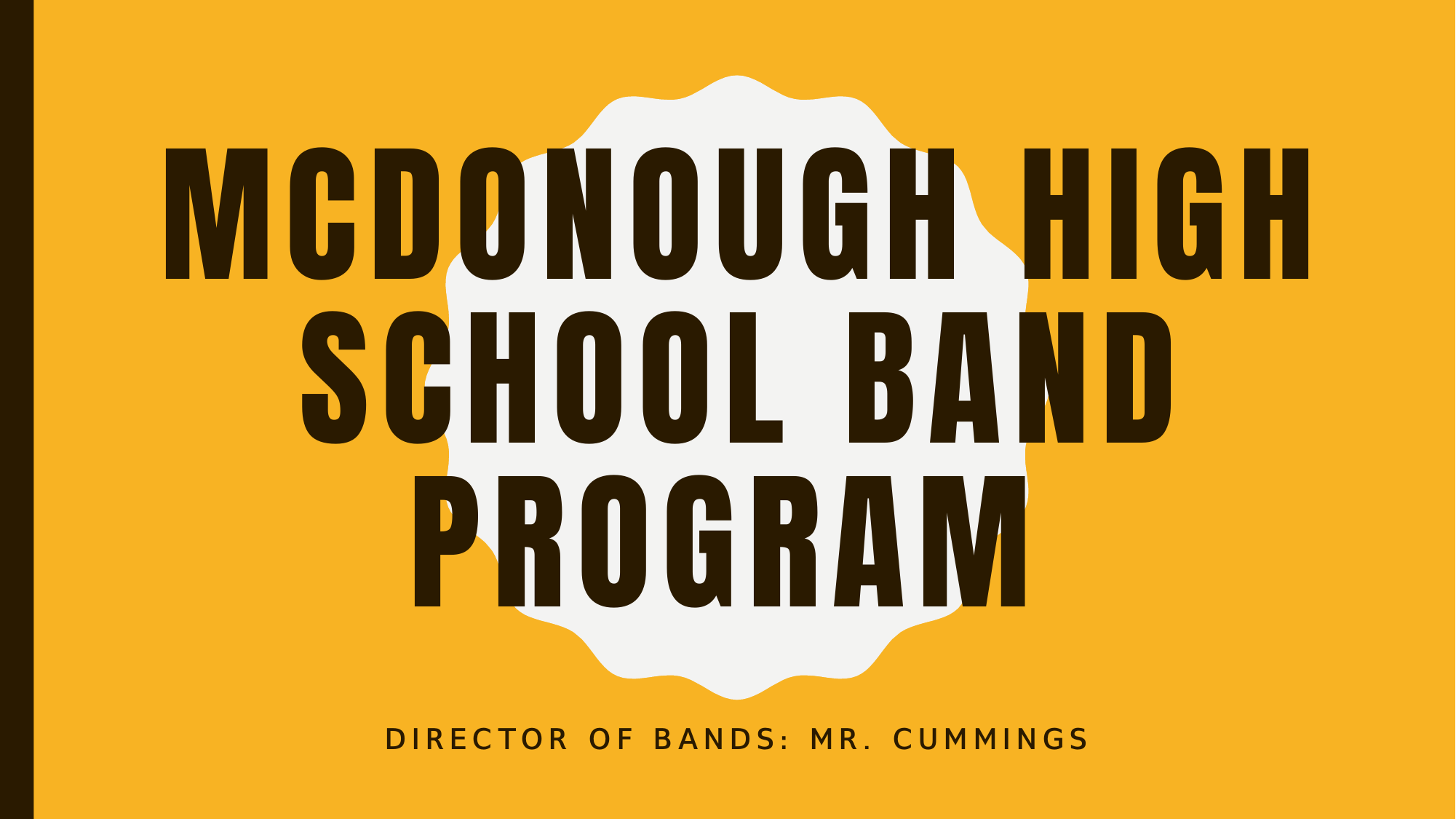

# McDonough High School Band Program
Director of Bands: Mr. Cummings